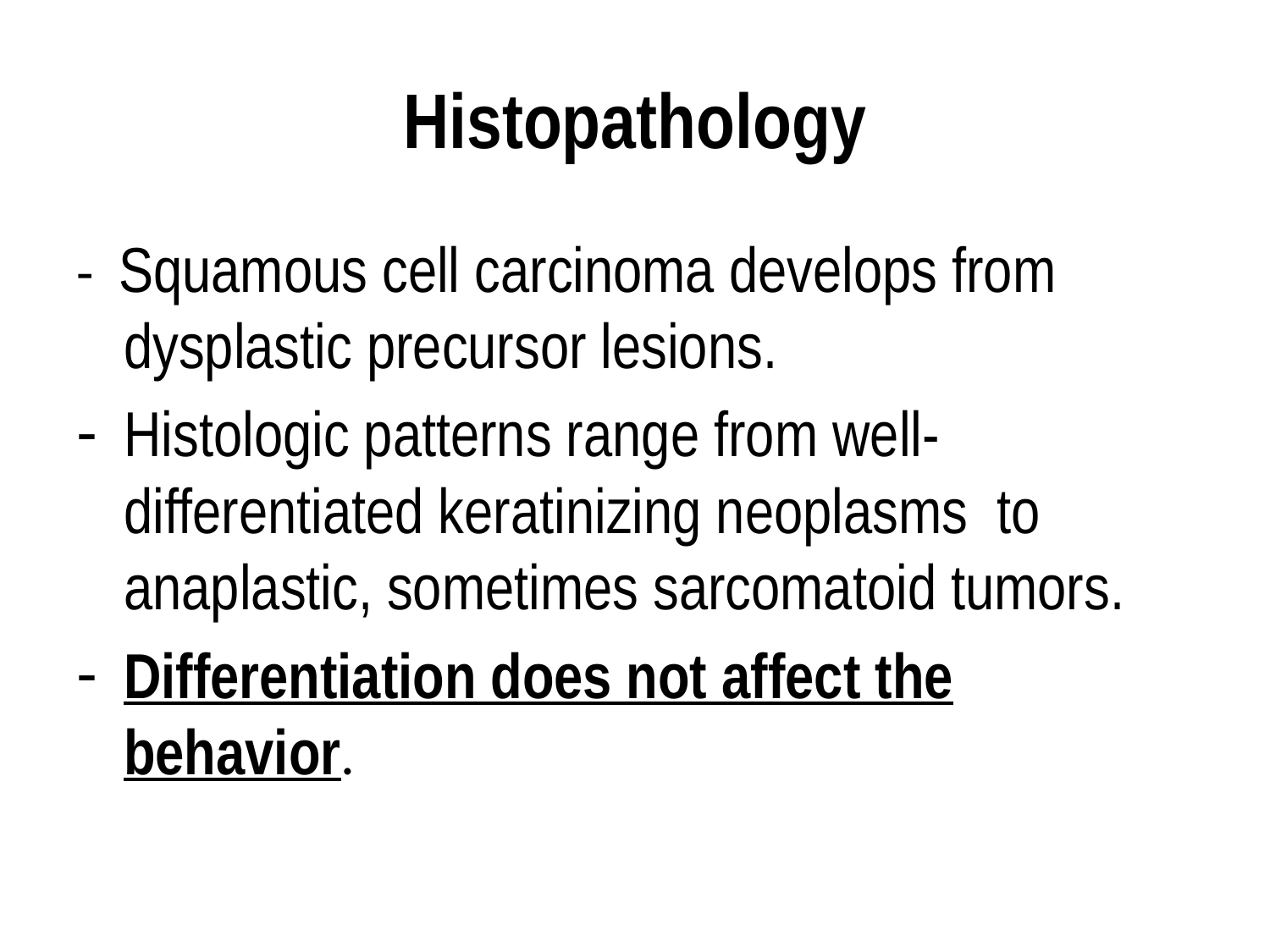

# Histopathology
-  Squamous cell carcinoma develops from dysplastic precursor lesions.
Histologic patterns range from well-differentiated keratinizing neoplasms  to anaplastic, sometimes sarcomatoid tumors.
Differentiation does not affect the behavior.